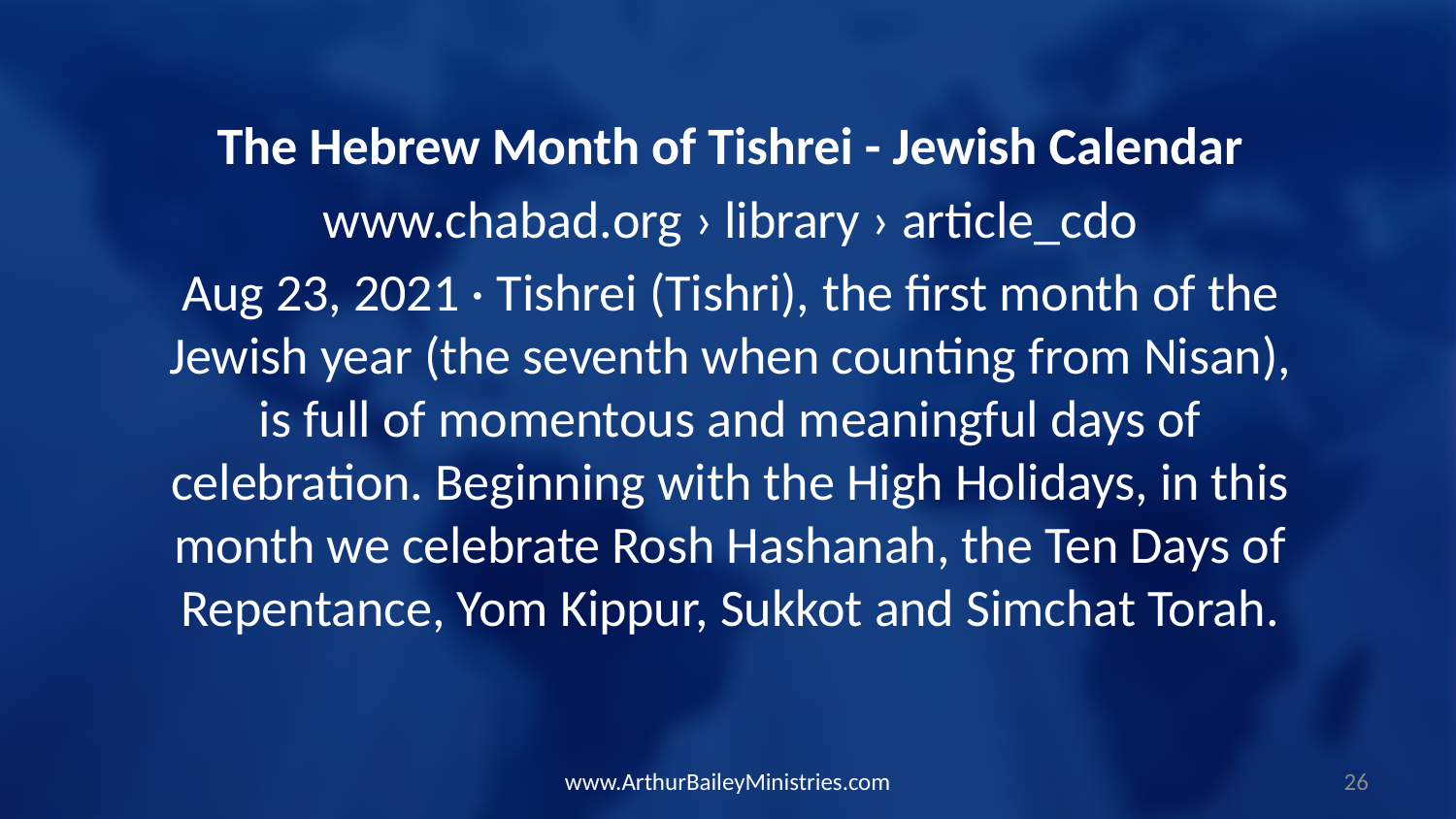

The Hebrew Month of Tishrei - Jewish Calendar
www.chabad.org › library › article_cdo
Aug 23, 2021 · Tishrei (Tishri), the first month of the Jewish year (the seventh when counting from Nisan), is full of momentous and meaningful days of celebration. Beginning with the High Holidays, in this month we celebrate Rosh Hashanah, the Ten Days of Repentance, Yom Kippur, Sukkot and Simchat Torah.

www.ArthurBaileyMinistries.com
26